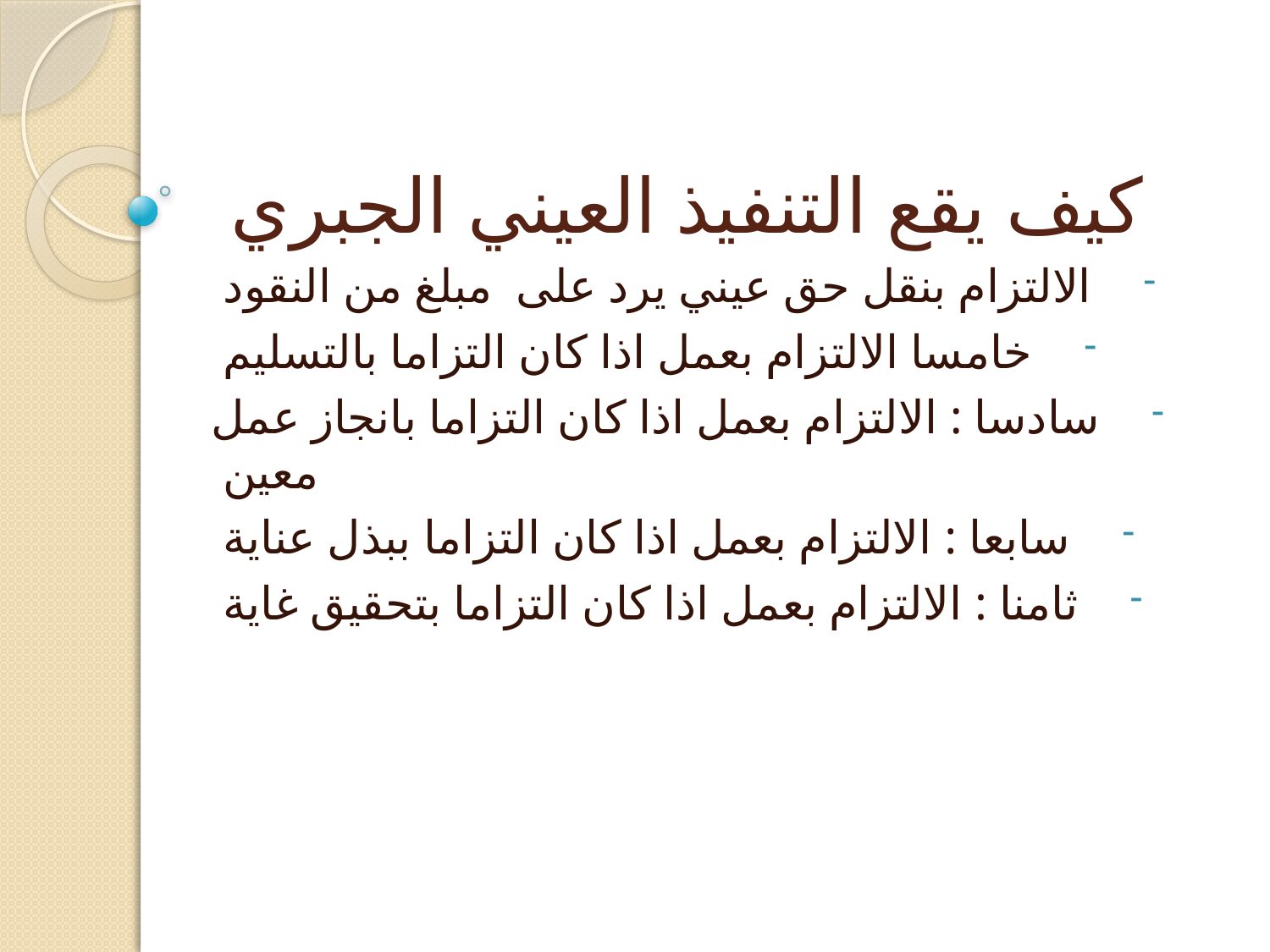

# كيف يقع التنفيذ العيني الجبري
الالتزام بنقل حق عيني يرد على  مبلغ من النقود
خامسا الالتزام بعمل اذا كان التزاما بالتسليم
سادسا : الالتزام بعمل اذا كان التزاما بانجاز عمل معين
سابعا : الالتزام بعمل اذا كان التزاما ببذل عناية
ثامنا : الالتزام بعمل اذا كان التزاما بتحقيق غاية